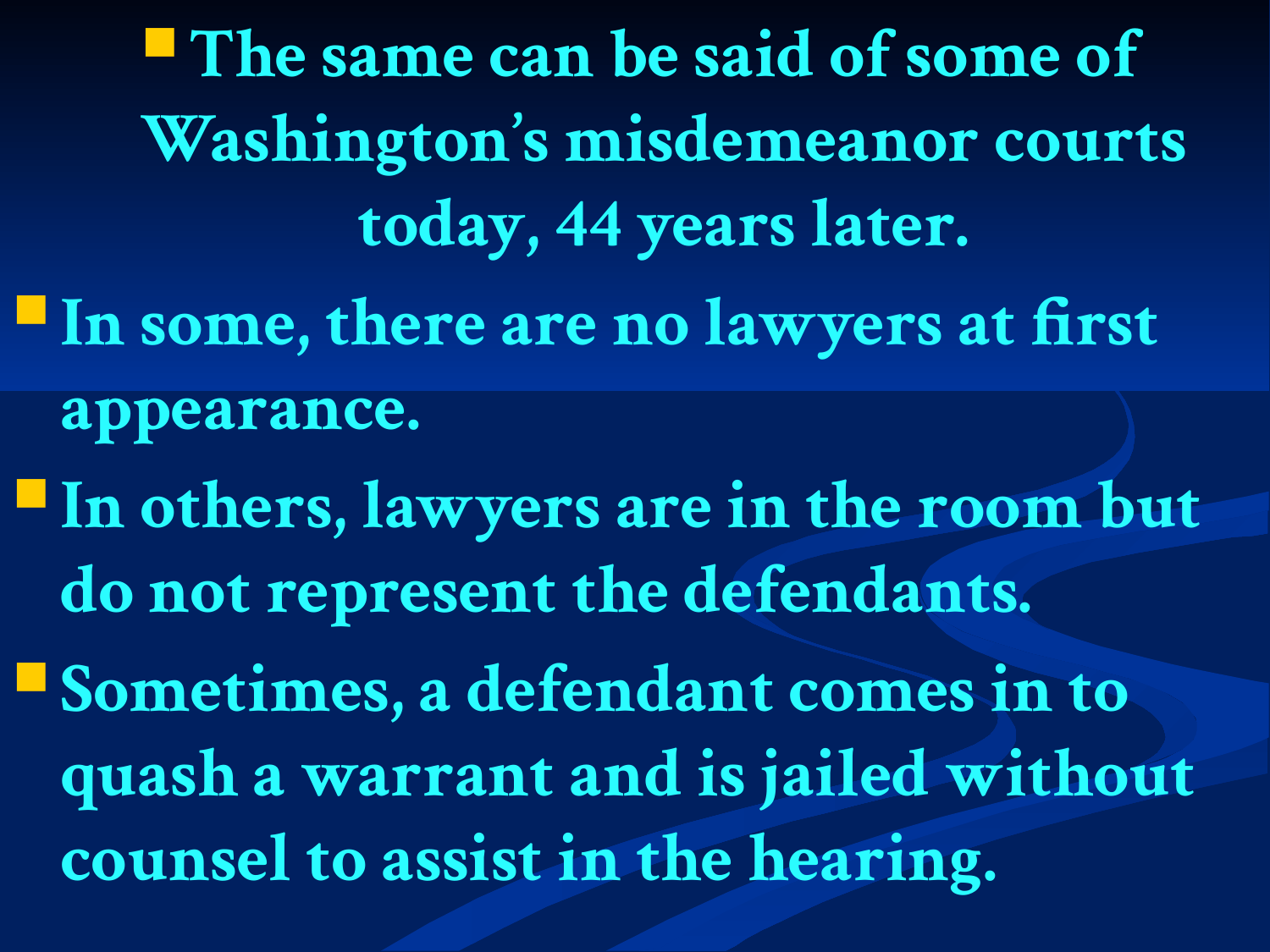

The same can be said of some of Washington’s misdemeanor courts today, 44 years later.
In some, there are no lawyers at first appearance.
In others, lawyers are in the room but do not represent the defendants.
Sometimes, a defendant comes in to quash a warrant and is jailed without counsel to assist in the hearing.